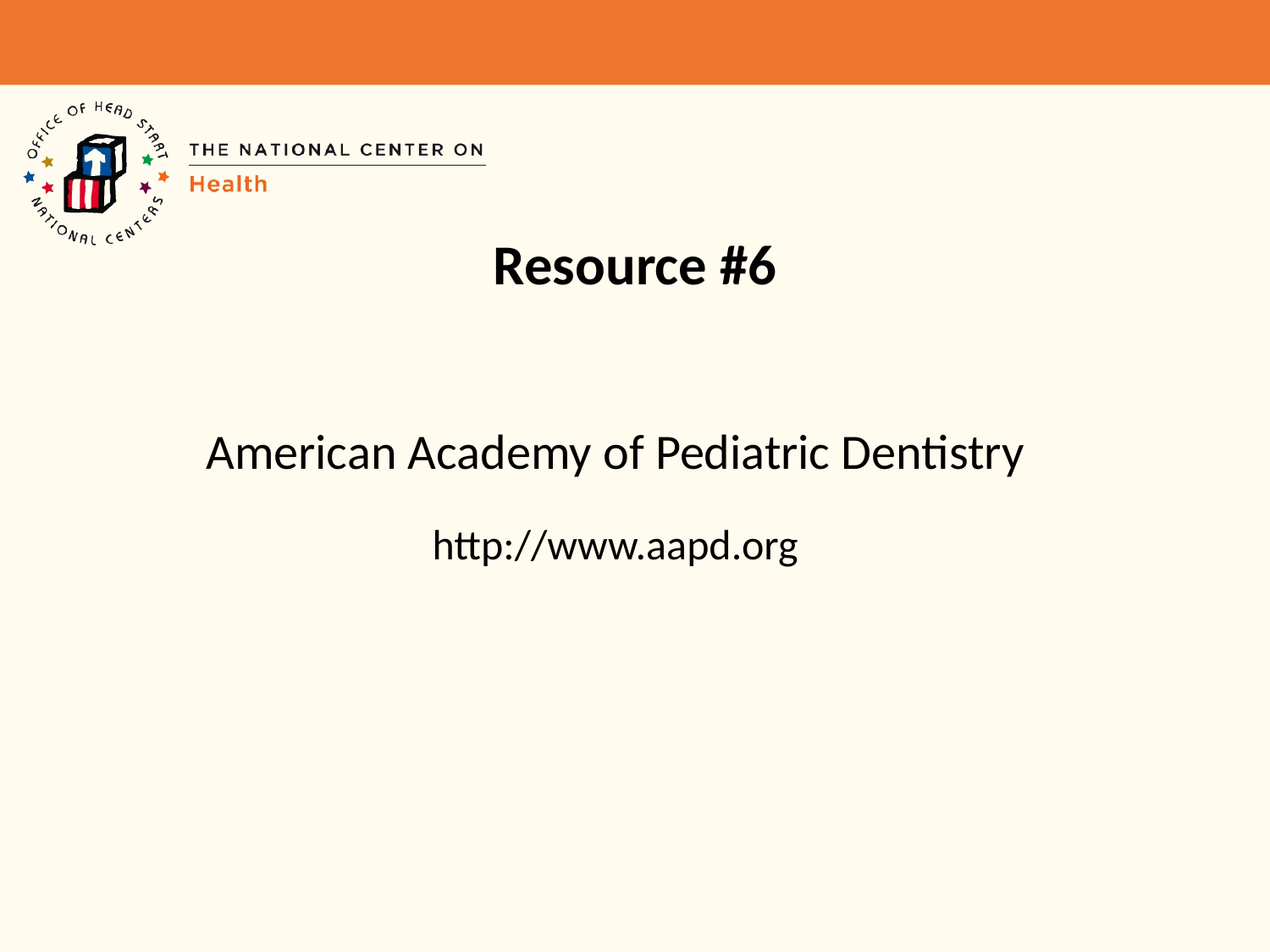

# Resource #6
American Academy of Pediatric Dentistry

http://www.aapd.org